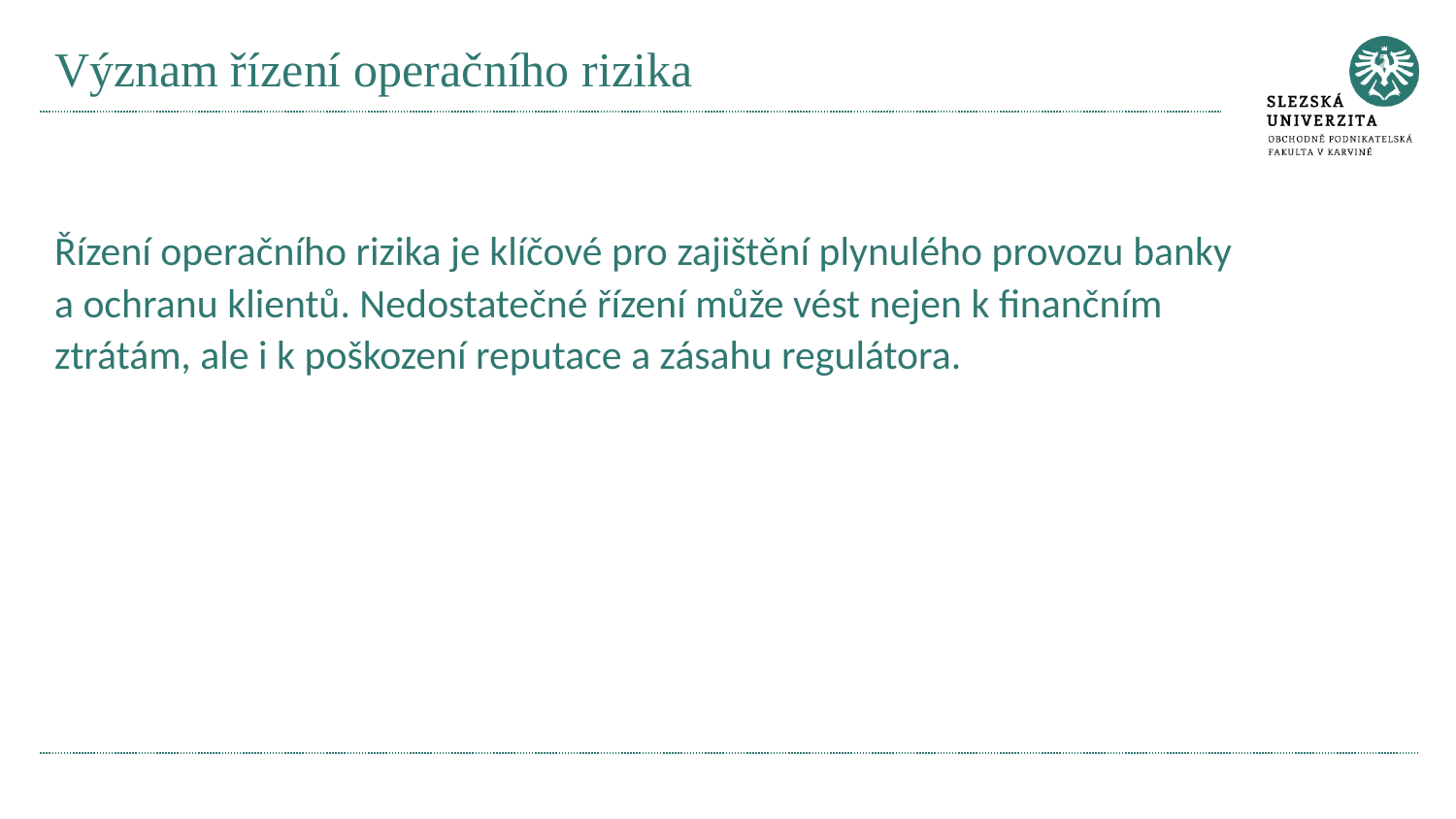

# Význam řízení operačního rizika
Řízení operačního rizika je klíčové pro zajištění plynulého provozu banky a ochranu klientů. Nedostatečné řízení může vést nejen k finančním ztrátám, ale i k poškození reputace a zásahu regulátora.